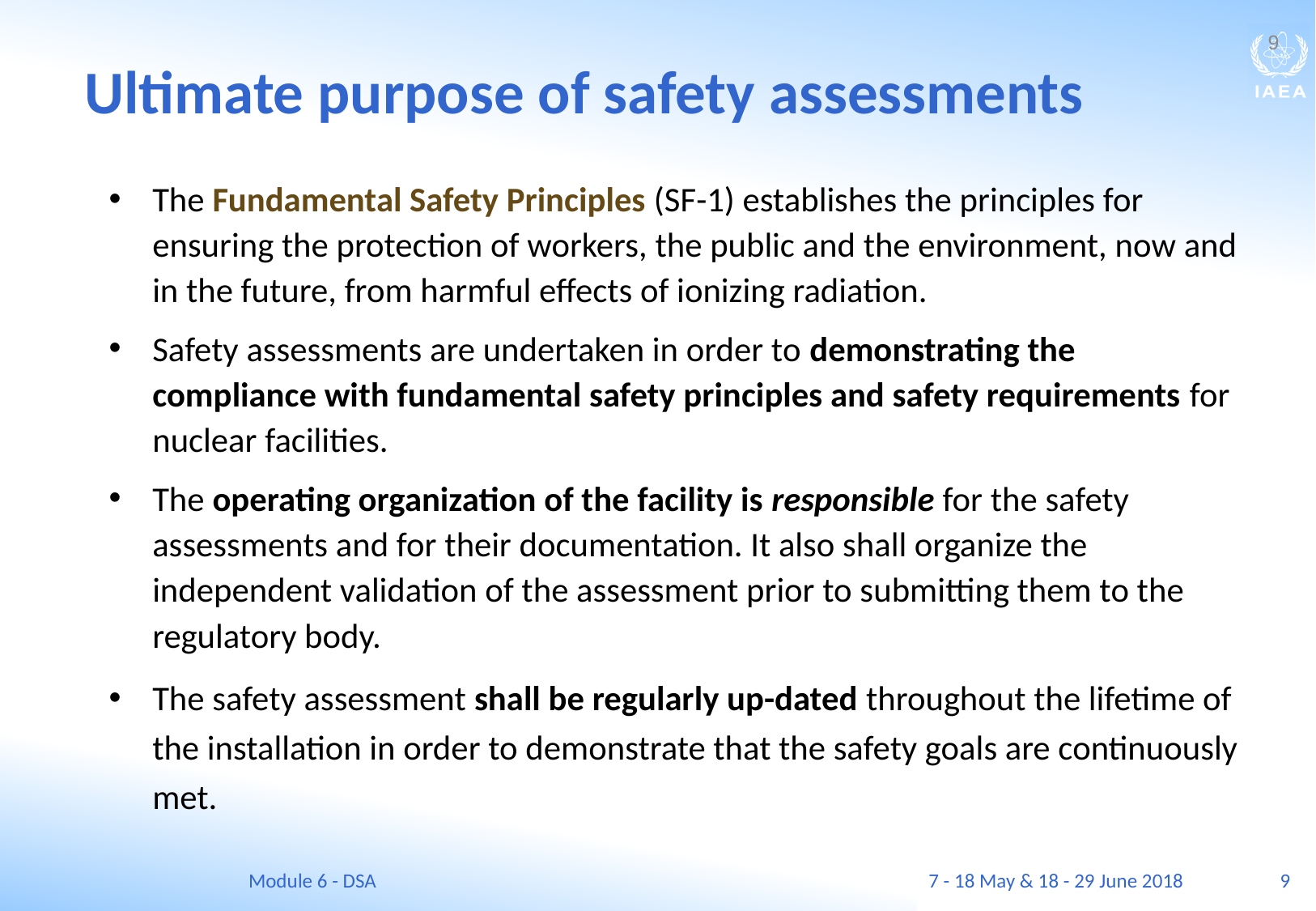

9
Ultimate purpose of safety assessments
The Fundamental Safety Principles (SF-1) establishes the principles for ensuring the protection of workers, the public and the environment, now and in the future, from harmful effects of ionizing radiation.
Safety assessments are undertaken in order to demonstrating the compliance with fundamental safety principles and safety requirements for nuclear facilities.
The operating organization of the facility is responsible for the safety assessments and for their documentation. It also shall organize the independent validation of the assessment prior to submitting them to the regulatory body.
The safety assessment shall be regularly up-dated throughout the lifetime of the installation in order to demonstrate that the safety goals are continuously met.
Module 6 - DSA
7 - 18 May & 18 - 29 June 2018
9